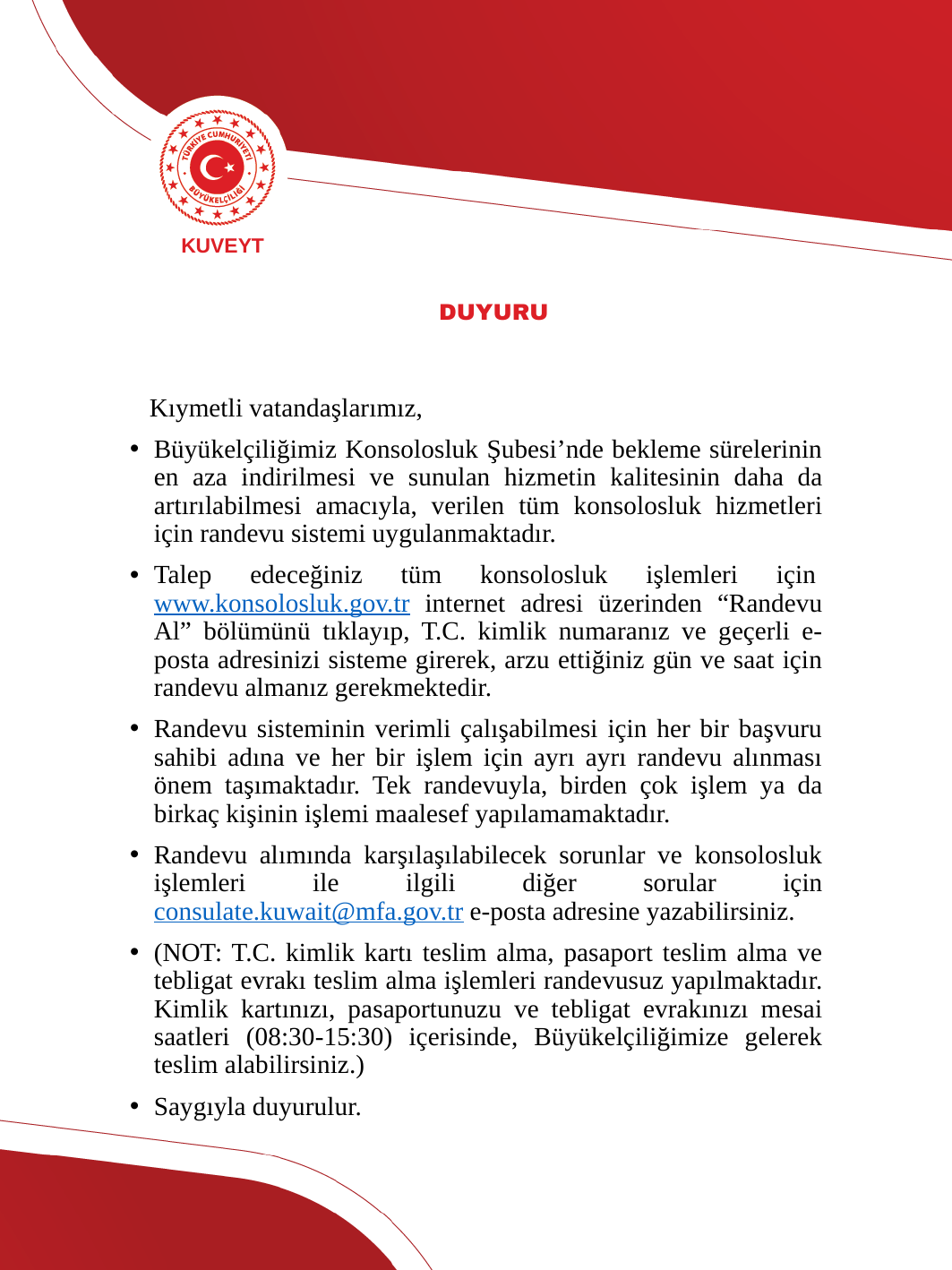

KUVEYT
# DUYURU
   Kıymetli vatandaşlarımız,
Büyükelçiliğimiz Konsolosluk Şubesi’nde bekleme sürelerinin en aza indirilmesi ve sunulan hizmetin kalitesinin daha da artırılabilmesi amacıyla, verilen tüm konsolosluk hizmetleri için randevu sistemi uygulanmaktadır.
Talep edeceğiniz tüm konsolosluk işlemleri için www.konsolosluk.gov.tr internet adresi üzerinden “Randevu Al” bölümünü tıklayıp, T.C. kimlik numaranız ve geçerli e-posta adresinizi sisteme girerek, arzu ettiğiniz gün ve saat için randevu almanız gerekmektedir.
Randevu sisteminin verimli çalışabilmesi için her bir başvuru sahibi adına ve her bir işlem için ayrı ayrı randevu alınması önem taşımaktadır. Tek randevuyla, birden çok işlem ya da birkaç kişinin işlemi maalesef yapılamamaktadır.
Randevu alımında karşılaşılabilecek sorunlar ve konsolosluk işlemleri ile ilgili diğer sorular için consulate.kuwait@mfa.gov.tr e-posta adresine yazabilirsiniz.
(NOT: T.C. kimlik kartı teslim alma, pasaport teslim alma ve tebligat evrakı teslim alma işlemleri randevusuz yapılmaktadır. Kimlik kartınızı, pasaportunuzu ve tebligat evrakınızı mesai saatleri (08:30-15:30) içerisinde, Büyükelçiliğimize gelerek teslim alabilirsiniz.)
Saygıyla duyurulur.